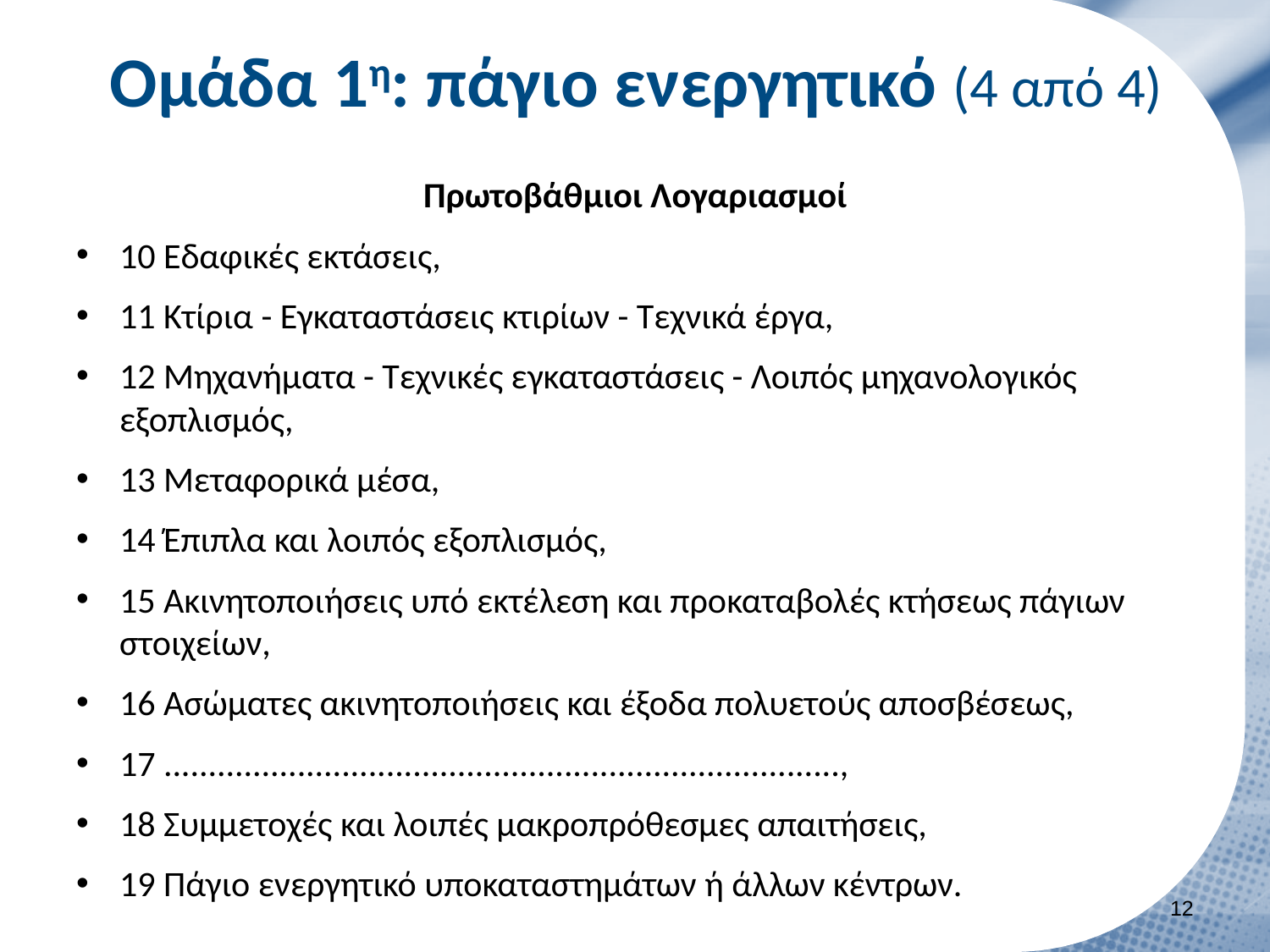

# Ομάδα 1η: πάγιο ενεργητικό (4 από 4)
Πρωτοβάθμιοι Λογαριασμοί
10 Εδαφικές εκτάσεις,
11 Κτίρια - Εγκαταστάσεις κτιρίων - Τεχνικά έργα,
12 Μηχανήματα - Τεχνικές εγκαταστάσεις - Λοιπός μηχανολογικός εξοπλισμός,
13 Μεταφορικά μέσα,
14 Έπιπλα και λοιπός εξοπλισμός,
15 Ακινητοποιήσεις υπό εκτέλεση και προκαταβολές κτήσεως πάγιων στοιχείων,
16 Ασώματες ακινητοποιήσεις και έξοδα πολυετούς αποσβέσεως,
17 ............................................................................,
18 Συμμετοχές και λοιπές μακροπρόθεσμες απαιτήσεις,
19 Πάγιο ενεργητικό υποκαταστημάτων ή άλλων κέντρων.

12